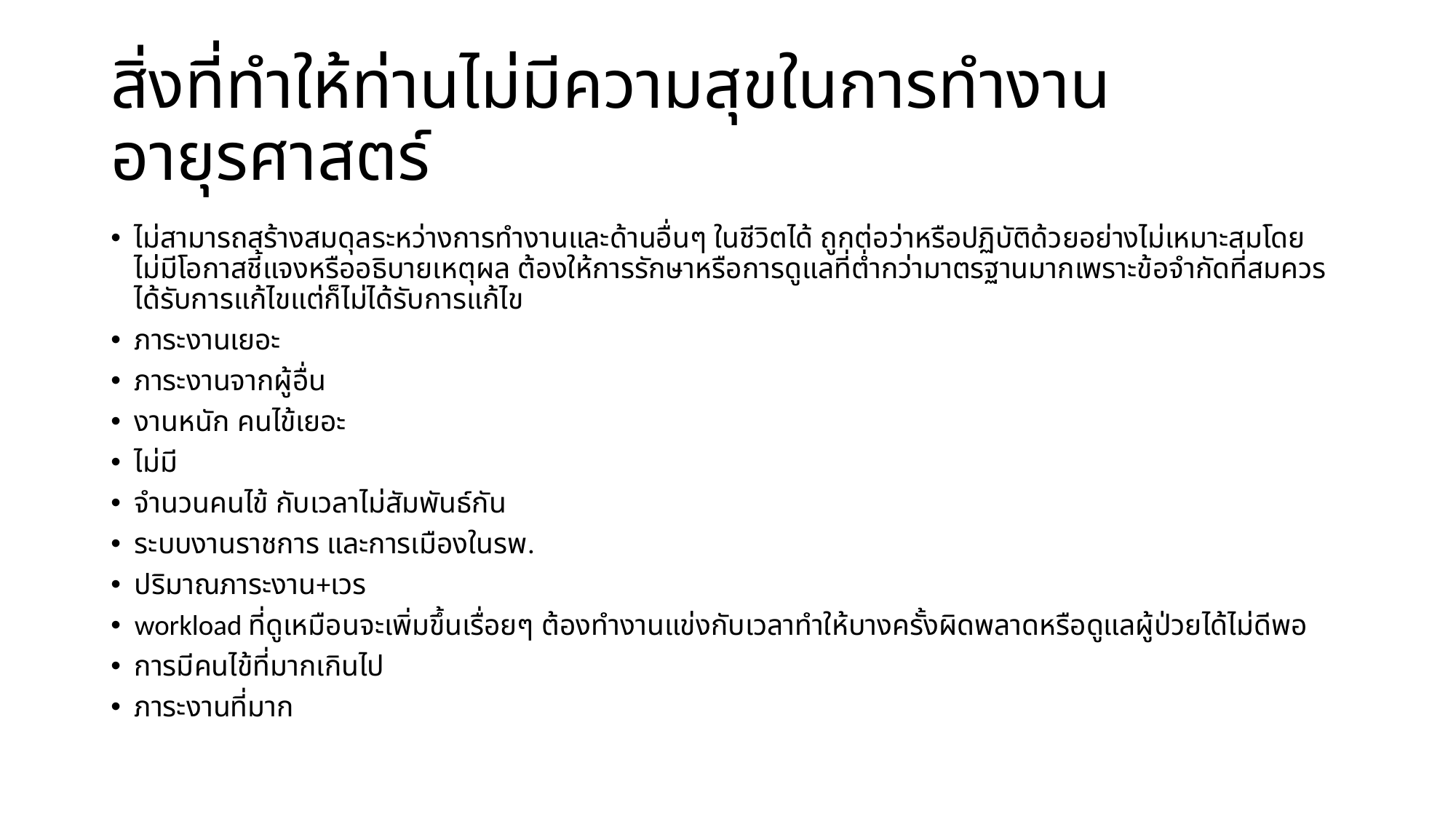

# สิ่งที่ทำให้ท่านไม่มีความสุขในการทำงานอายุรศาสตร์
ไม่สามารถสร้างสมดุลระหว่างการทำงานและด้านอื่นๆ ในชีวิตได้ ถูกต่อว่าหรือปฏิบัติด้วยอย่างไม่เหมาะสมโดยไม่มีโอกาสชี้แจงหรืออธิบายเหตุผล ต้องให้การรักษาหรือการดูแลที่ต่ำกว่ามาตรฐานมากเพราะข้อจำกัดที่สมควรได้รับการแก้ไขแต่ก็ไม่ได้รับการแก้ไข
ภาระงานเยอะ
ภาระงานจากผู้อื่น
งานหนัก​ คนไข้เยอะ
ไม่มี
จำนวนคนไข้ กับเวลาไม่สัมพันธ์กัน
ระบบงานราชการ และการเมืองในรพ.
ปริมาณภาระงาน+เวร
workload ที่ดูเหมือนจะเพิ่มขึ้นเรื่อยๆ ต้องทำงานแข่งกับเวลาทำให้บางครั้งผิดพลาดหรือดูแลผู้ป่วยได้ไม่ดีพอ
การมีคนไข้ที่มากเกินไป
ภาระงานที่มาก